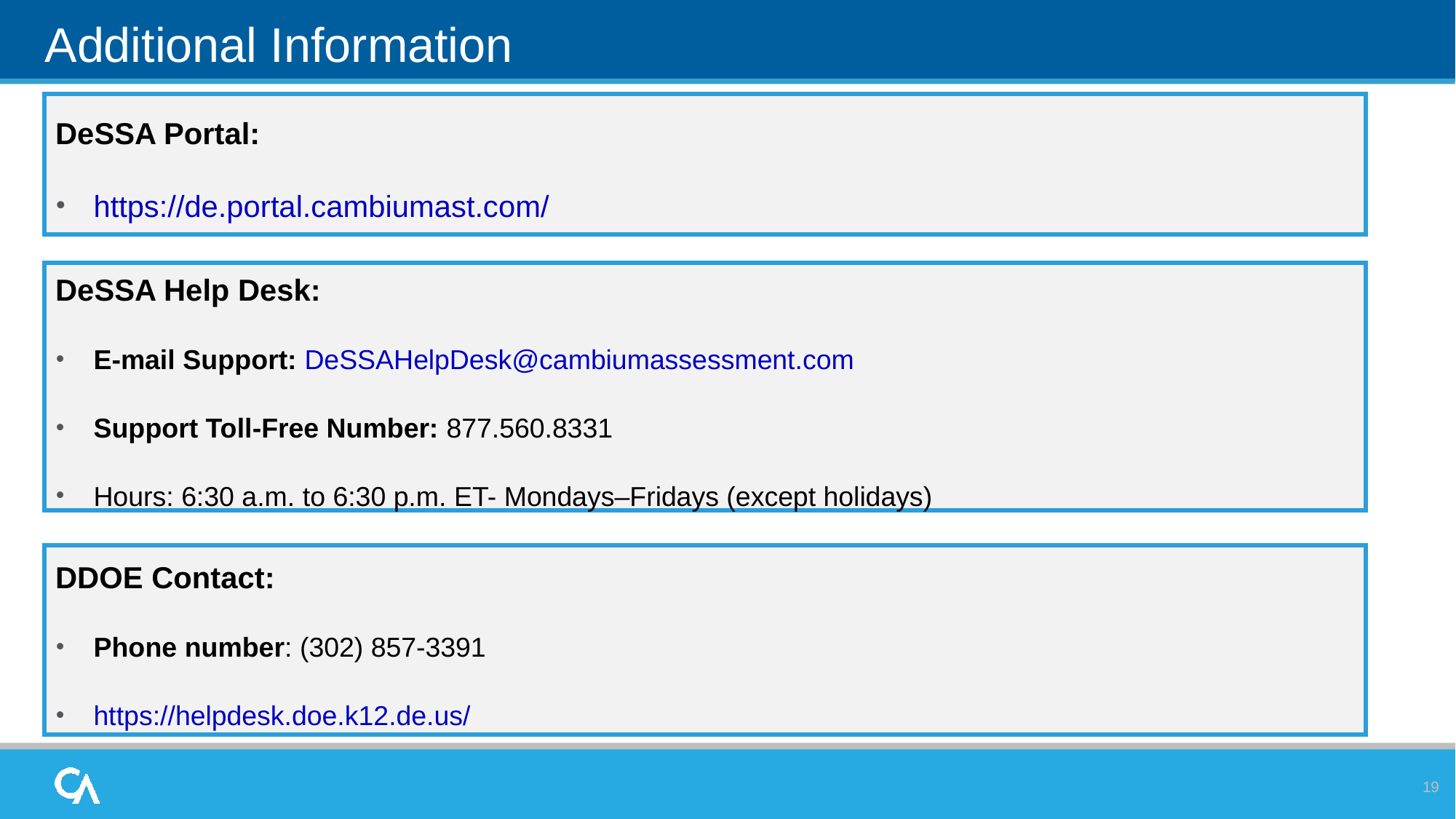

# Additional Information
DeSSA Portal:
https://de.portal.cambiumast.com/
DeSSA Help Desk:
E-mail Support: DeSSAHelpDesk@cambiumassessment.com
Support Toll-Free Number: 877.560.8331
Hours: 6:30 a.m. to 6:30 p.m. ET- Mondays–Fridays (except holidays)
DDOE Contact:
Phone number: (302) 857-3391
https://helpdesk.doe.k12.de.us/
19